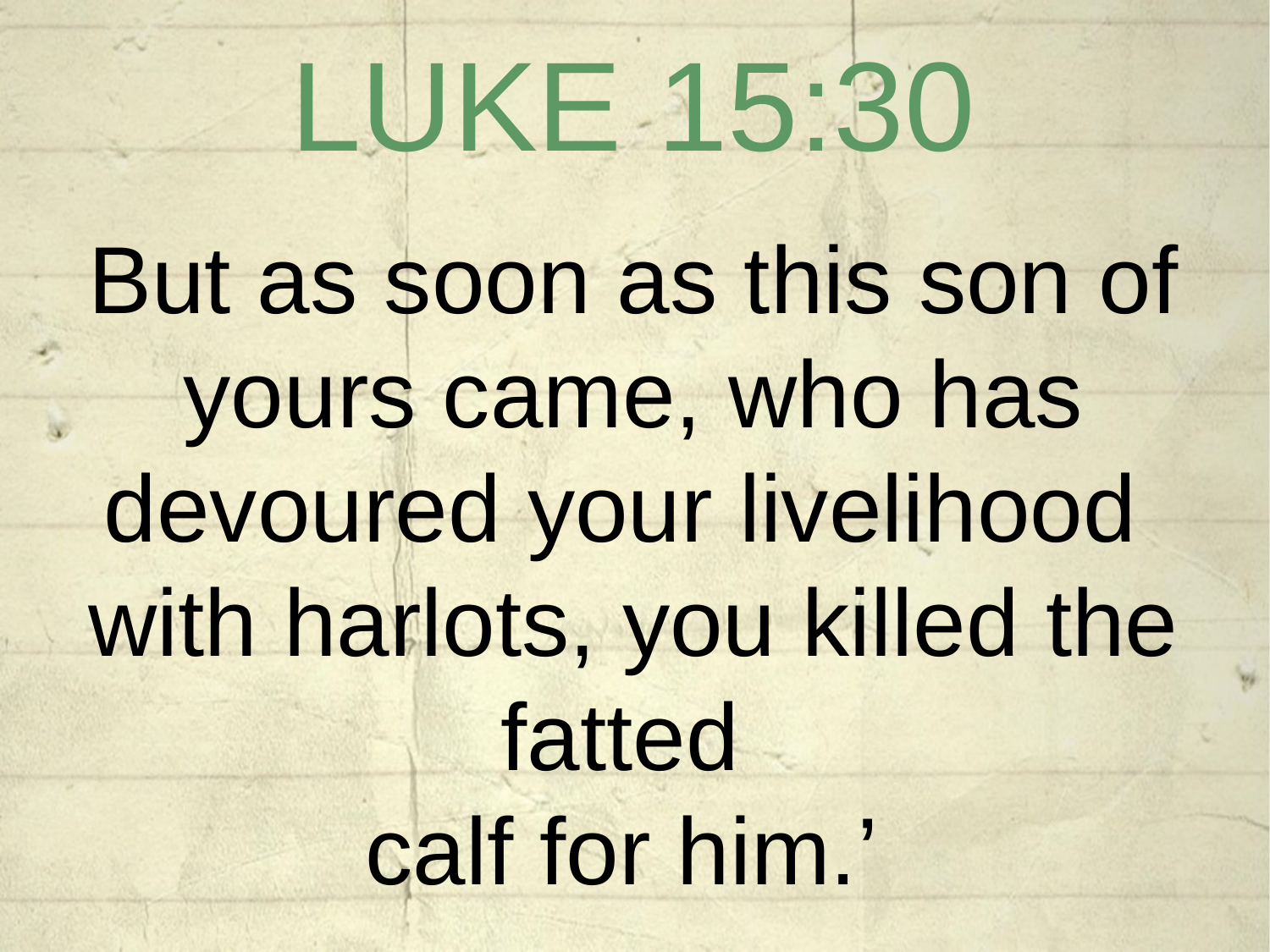

LUKE 15:30

But as soon as this son of yours came, who has devoured your livelihood
with harlots, you killed the fatted
calf for him.’